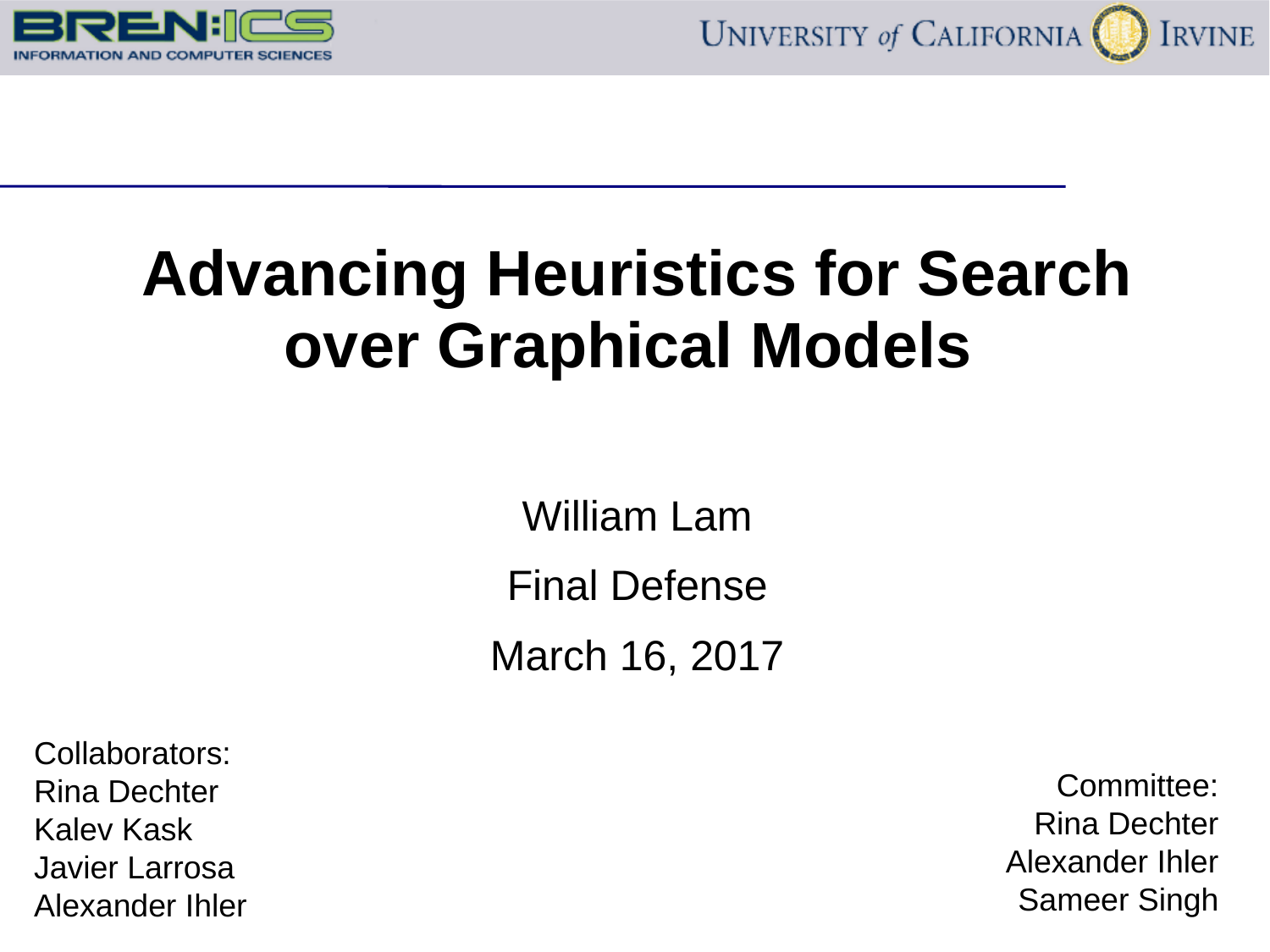

# Advancing Heuristics for Search over Graphical Models
William Lam
Final Defense
March 16, 2017
Collaborators: Rina Dechter
Kalev Kask
Javier Larrosa
Alexander Ihler
Committee:
Rina Dechter
Alexander Ihler
Sameer Singh